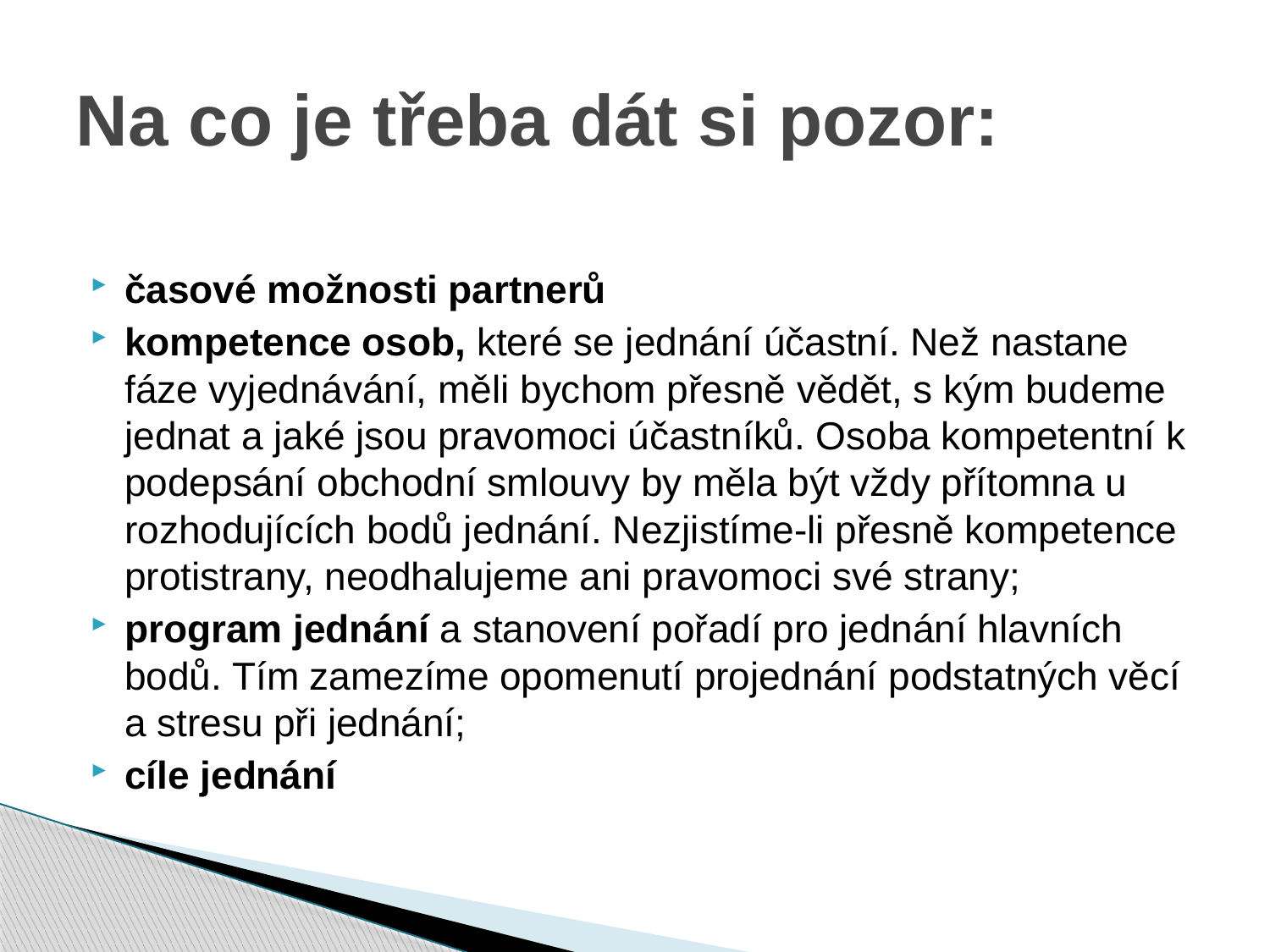

# Na co je třeba dát si pozor:

časové možnosti partnerů
kompetence osob, které se jednání účastní. Než nastane fáze vyjednávání, měli bychom přesně vědět, s kým budeme jednat a jaké jsou pravomoci účastníků. Osoba kompetentní k podepsání obchodní smlouvy by měla být vždy přítomna u rozhodujících bodů jednání. Nezjistíme-li přesně kompetence protistrany, neodhalujeme ani pravomoci své strany;
program jednání a stanovení pořadí pro jednání hlavních bodů. Tím zamezíme opomenutí projednání podstatných věcí a stresu při jednání;
cíle jednání